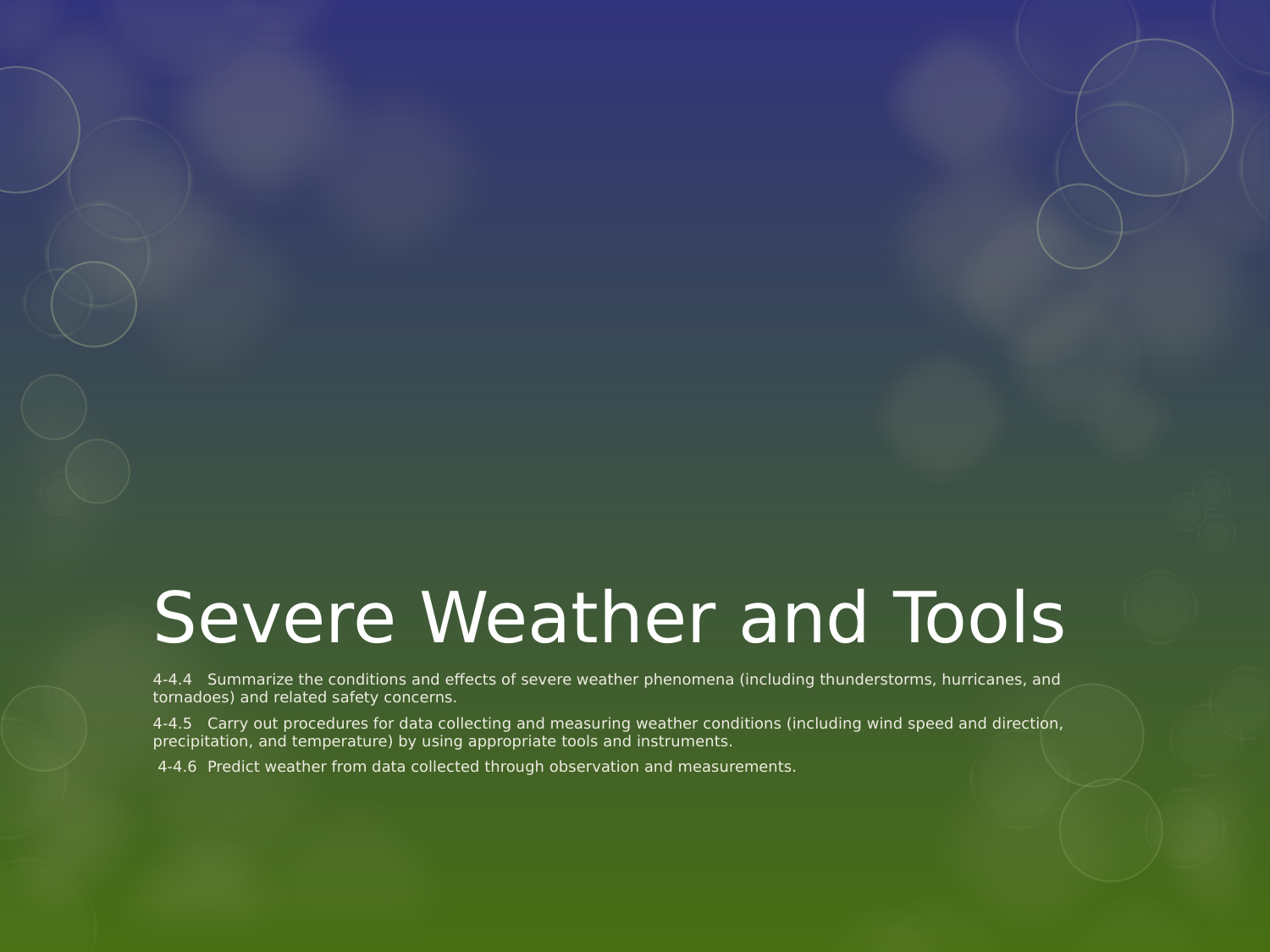

# Severe Weather and Tools
4-4.4	Summarize the conditions and effects of severe weather phenomena (including thunderstorms, hurricanes, and tornadoes) and related safety concerns.
4-4.5	Carry out procedures for data collecting and measuring weather conditions (including wind speed and direction, precipitation, and temperature) by using appropriate tools and instruments.
 4-4.6	Predict weather from data collected through observation and measurements.